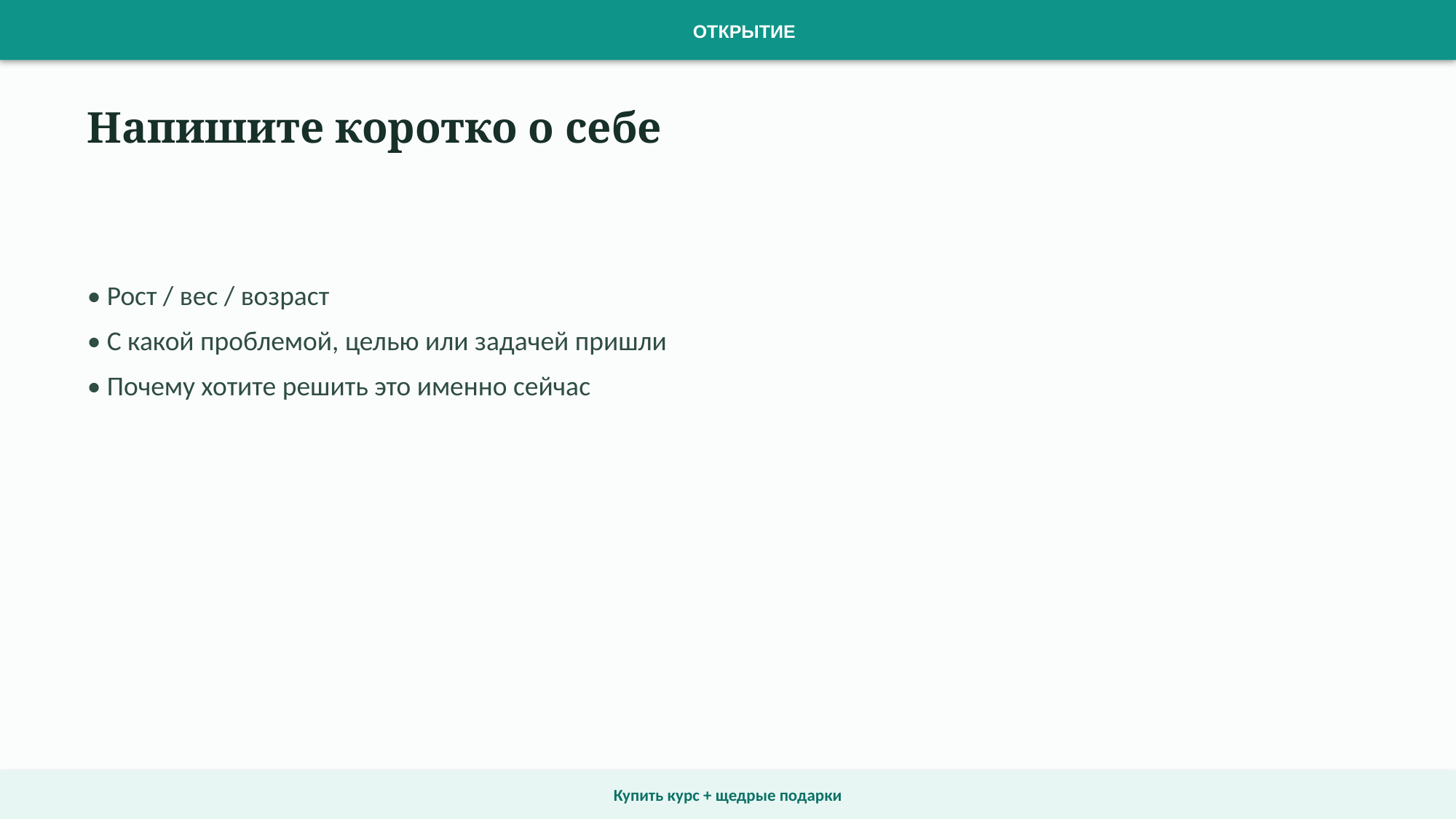

ОТКРЫТИЕ
Напишите коротко о себе
• Рост / вес / возраст
• С какой проблемой, целью или задачей пришли
• Почему хотите решить это именно сейчас
Купить курс + щедрые подарки